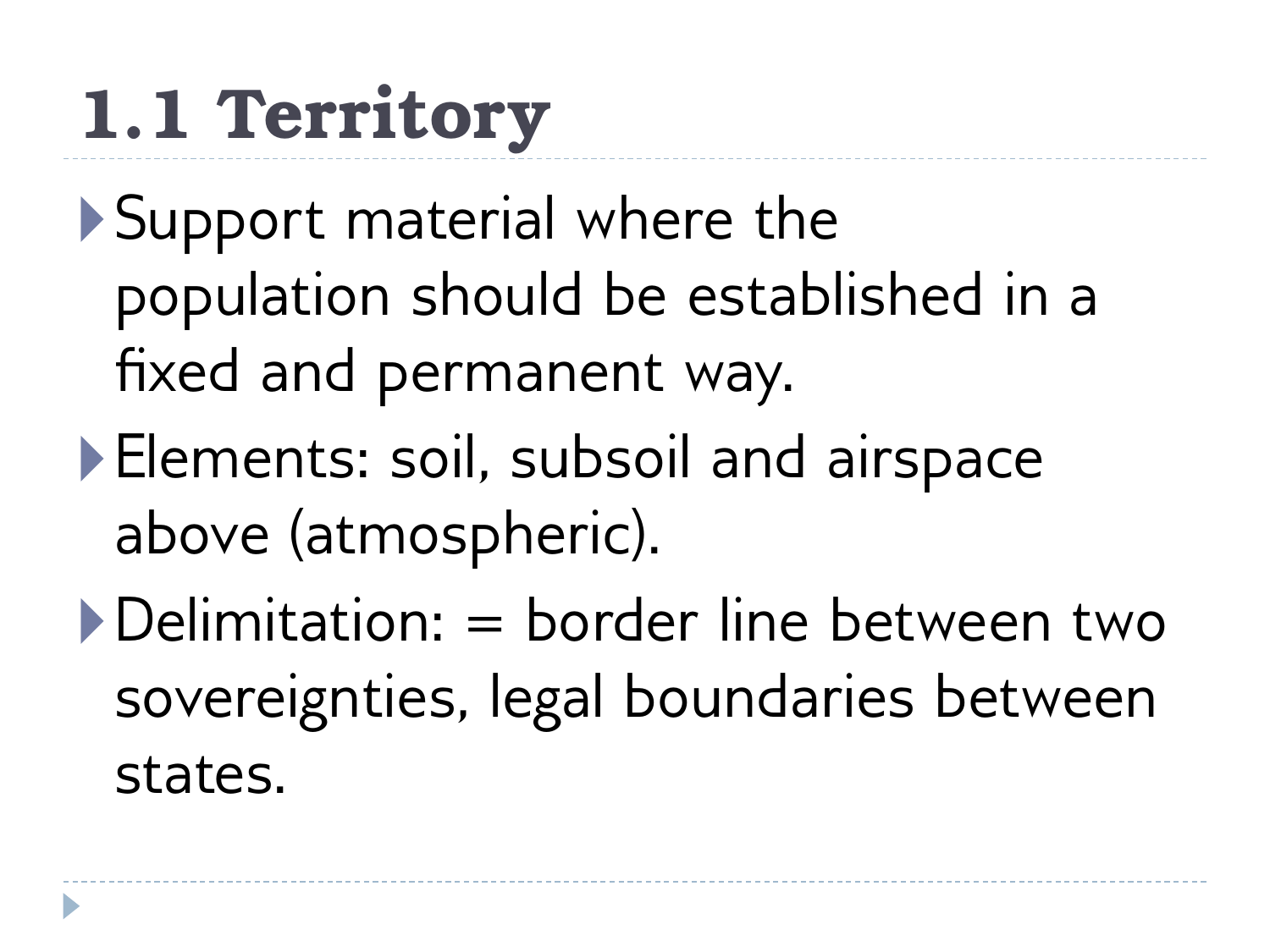

# 1.1 Territory
Support material where the population should be established in a fixed and permanent way.
Elements: soil, subsoil and airspace above (atmospheric).
Delimitation: = border line between two sovereignties, legal boundaries between states.